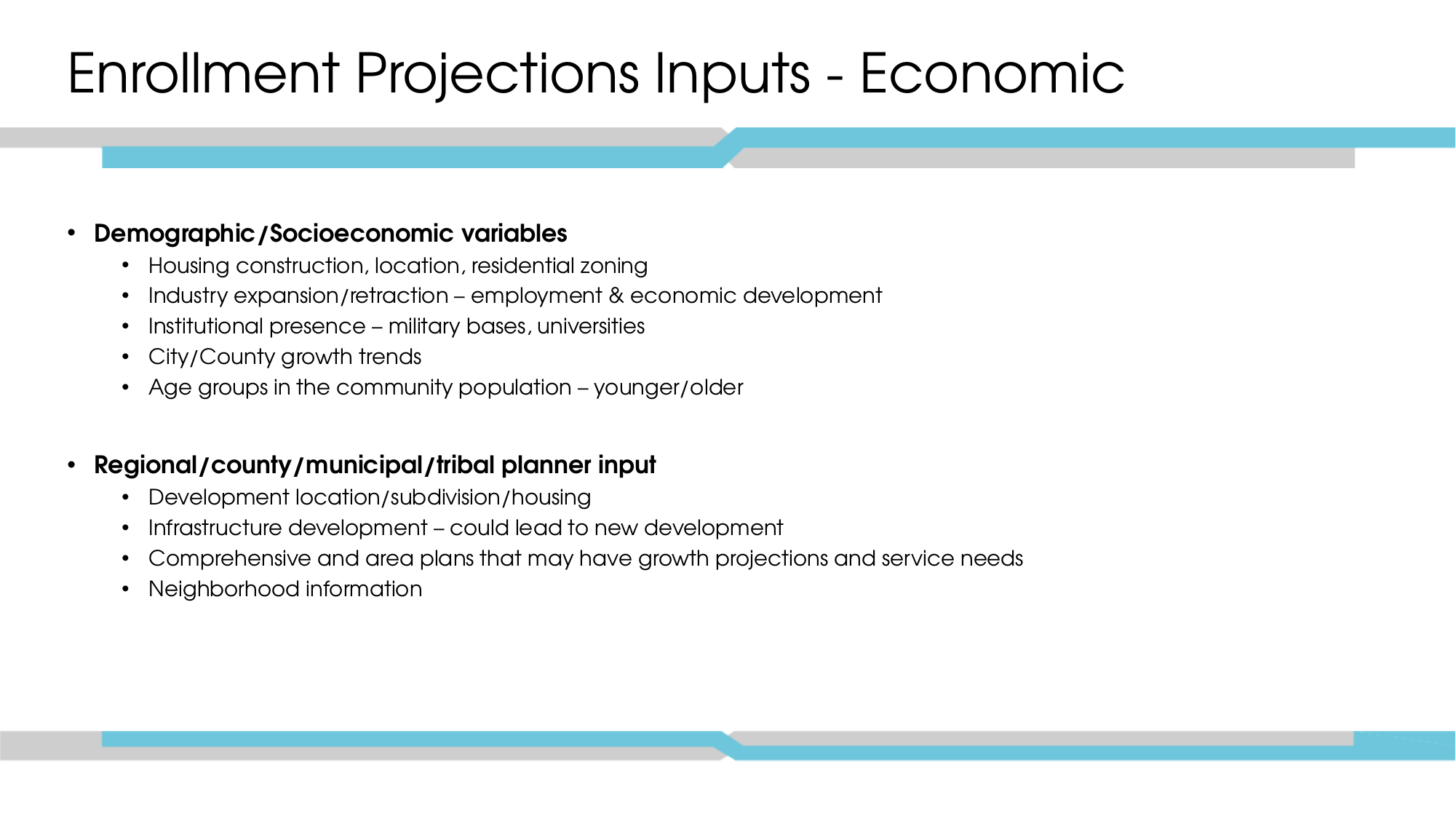

# Enrollment Projections Inputs - Economic
Demographic/Socioeconomic variables
Housing construction, location, residential zoning
Industry expansion/retraction – employment & economic development
Institutional presence – military bases, universities
City/County growth trends
Age groups in the community population – younger/older

Regional/county/municipal/tribal planner input
Development location/subdivision/housing
Infrastructure development – could lead to new development
Comprehensive and area plans that may have growth projections and service needs
Neighborhood information